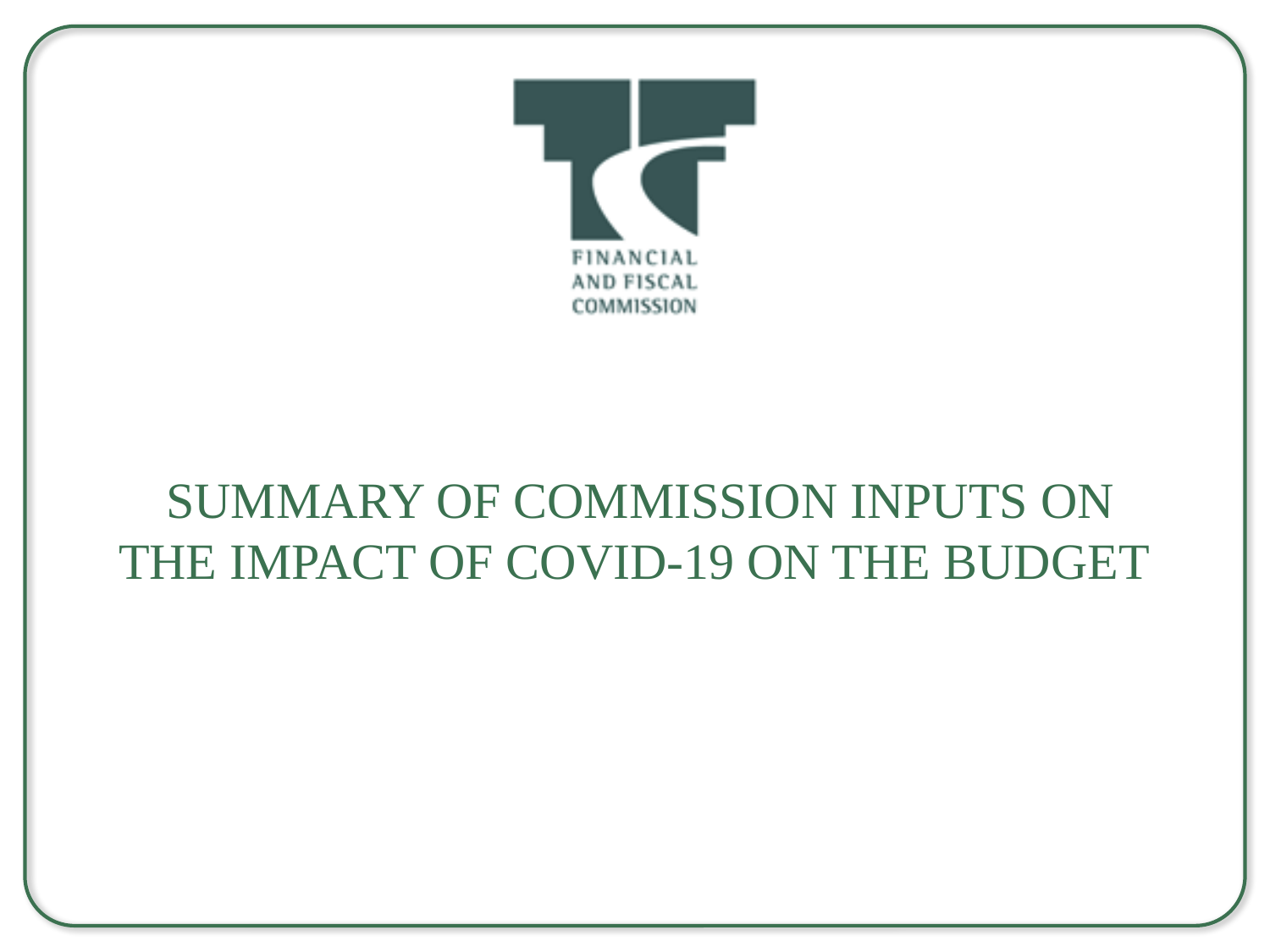

Summary of Commission Inputs on the Impact of Covid-19 on the Budget